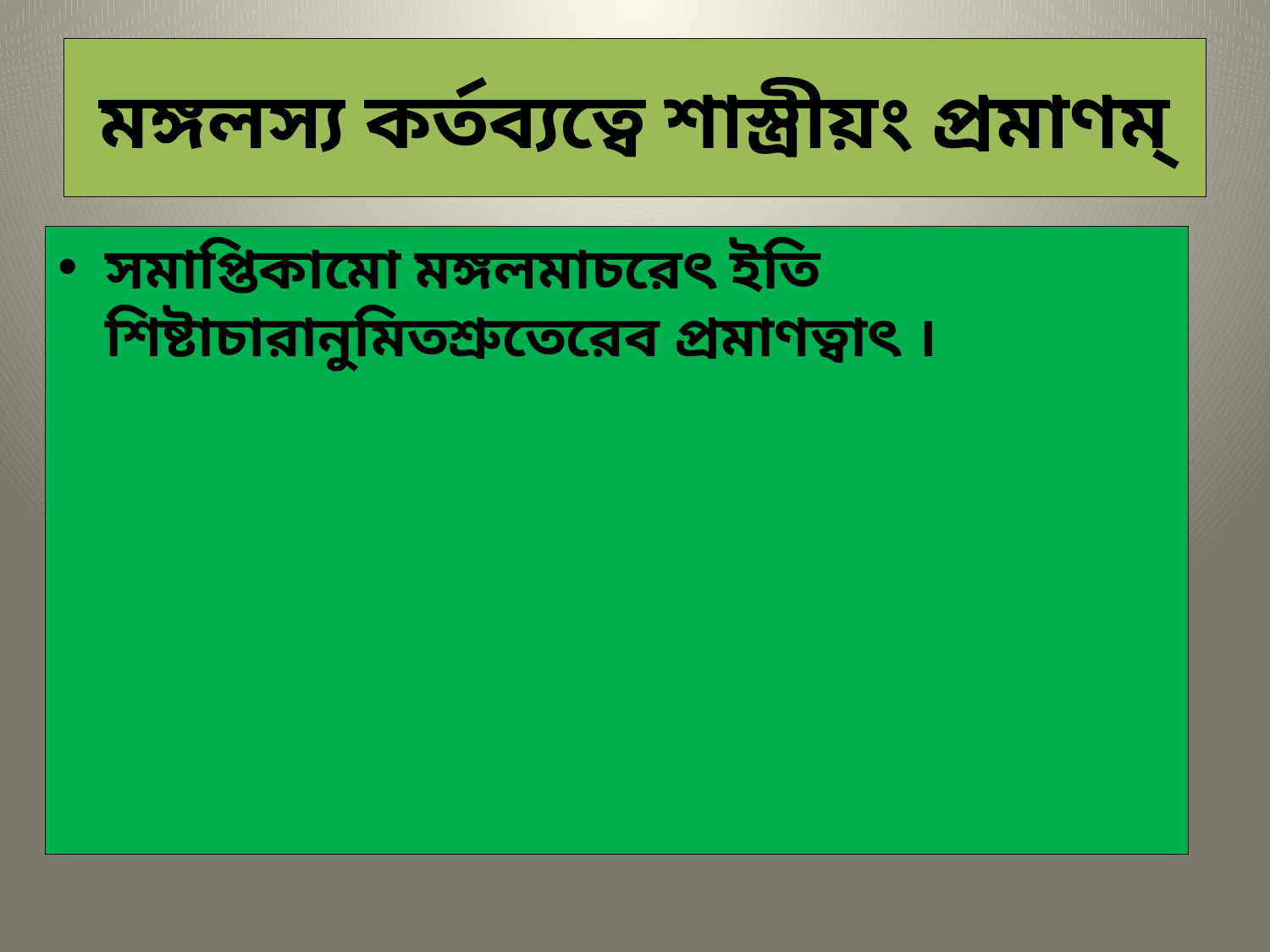

# মঙ্গলস্য কর্তব্যত্বে শাস্ত্রীয়ং প্রমাণম্‌
সমাপ্তিকামো মঙ্গলমাচরেৎ ইতি শিষ্টাচারানুমিতশ্রুতেরেব প্রমাণত্বাৎ ।